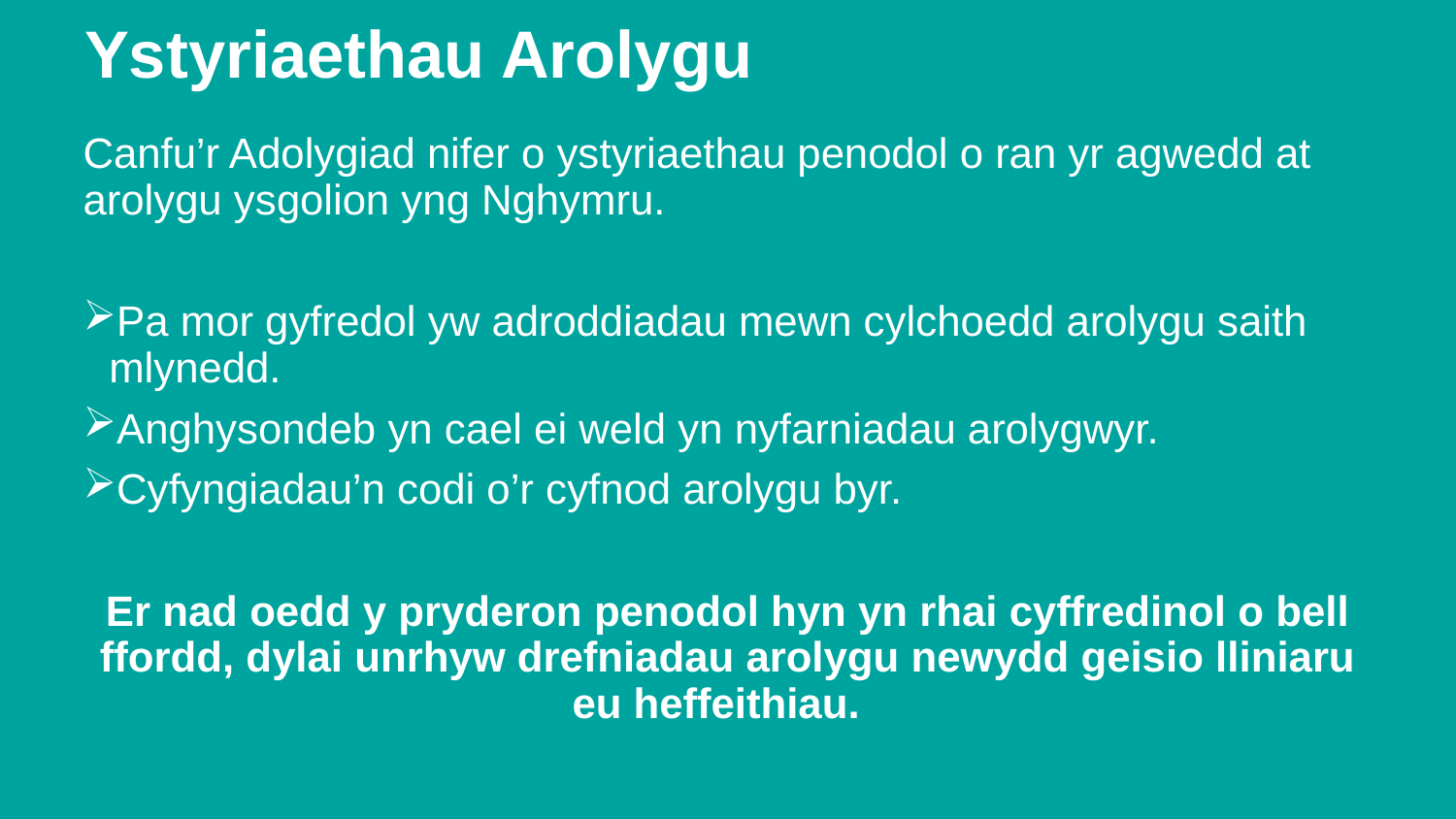

# Ystyriaethau Arolygu
Canfu’r Adolygiad nifer o ystyriaethau penodol o ran yr agwedd at arolygu ysgolion yng Nghymru.

Pa mor gyfredol yw adroddiadau mewn cylchoedd arolygu saith mlynedd.
Anghysondeb yn cael ei weld yn nyfarniadau arolygwyr.
Cyfyngiadau’n codi o’r cyfnod arolygu byr.

Er nad oedd y pryderon penodol hyn yn rhai cyffredinol o bell ffordd, dylai unrhyw drefniadau arolygu newydd geisio lliniaru eu heffeithiau.